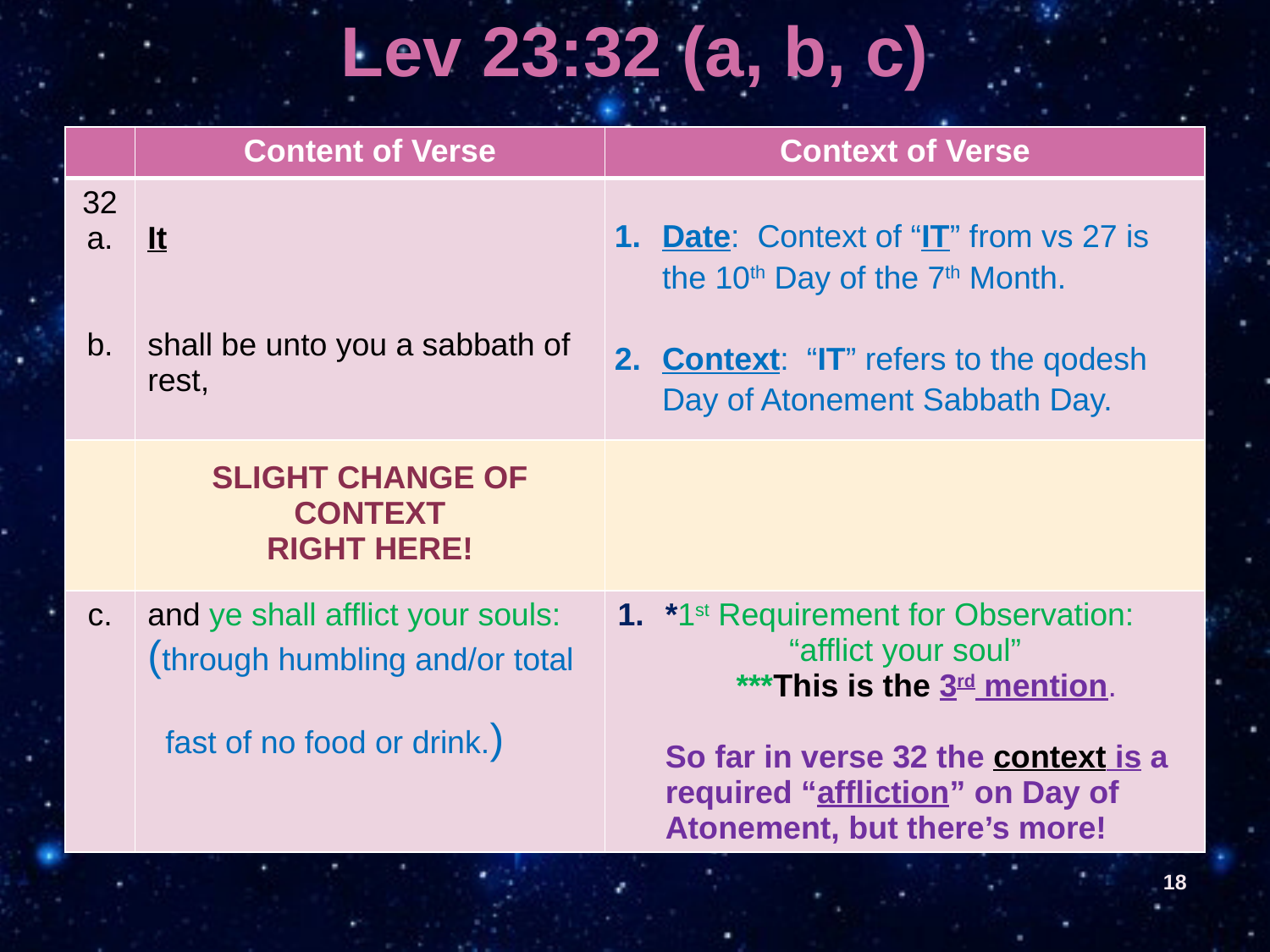

Lev 23:32 (a, b, c)
|  | Content of Verse | Context of Verse |
| --- | --- | --- |
| 32 a. b. | It shall be unto you a sabbath of rest, | Date: Context of “IT” from vs 27 is the 10th Day of the 7th Month. Context: “IT” refers to the qodesh Day of Atonement Sabbath Day. |
|  | Slight Change of Context Right Here! |  |
| c. | and ye shall afflict your souls: (through humbling and/or total fast of no food or drink.) | \*1st Requirement for Observation: “afflict your soul” \*\*\*This is the 3rd mention. So far in verse 32 the context is a required “affliction” on Day of Atonement, but there’s more! |
18